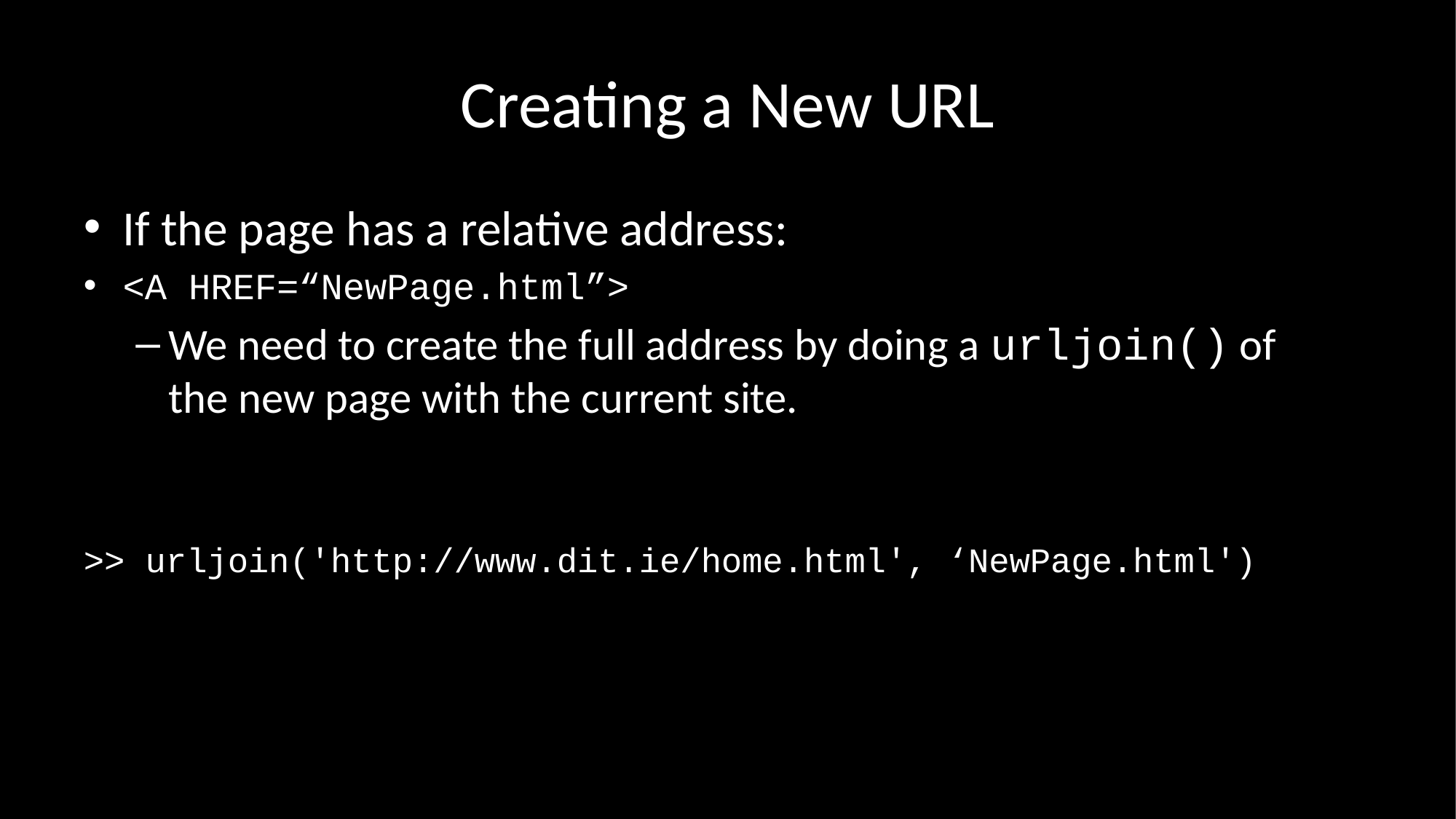

# Creating a New URL
If the page has a relative address:
<A HREF=“NewPage.html”>
We need to create the full address by doing a urljoin() of the new page with the current site.

>> urljoin('http://www.dit.ie/home.html', ‘NewPage.html')

     'http://www.dit.ie/NewPage.html'